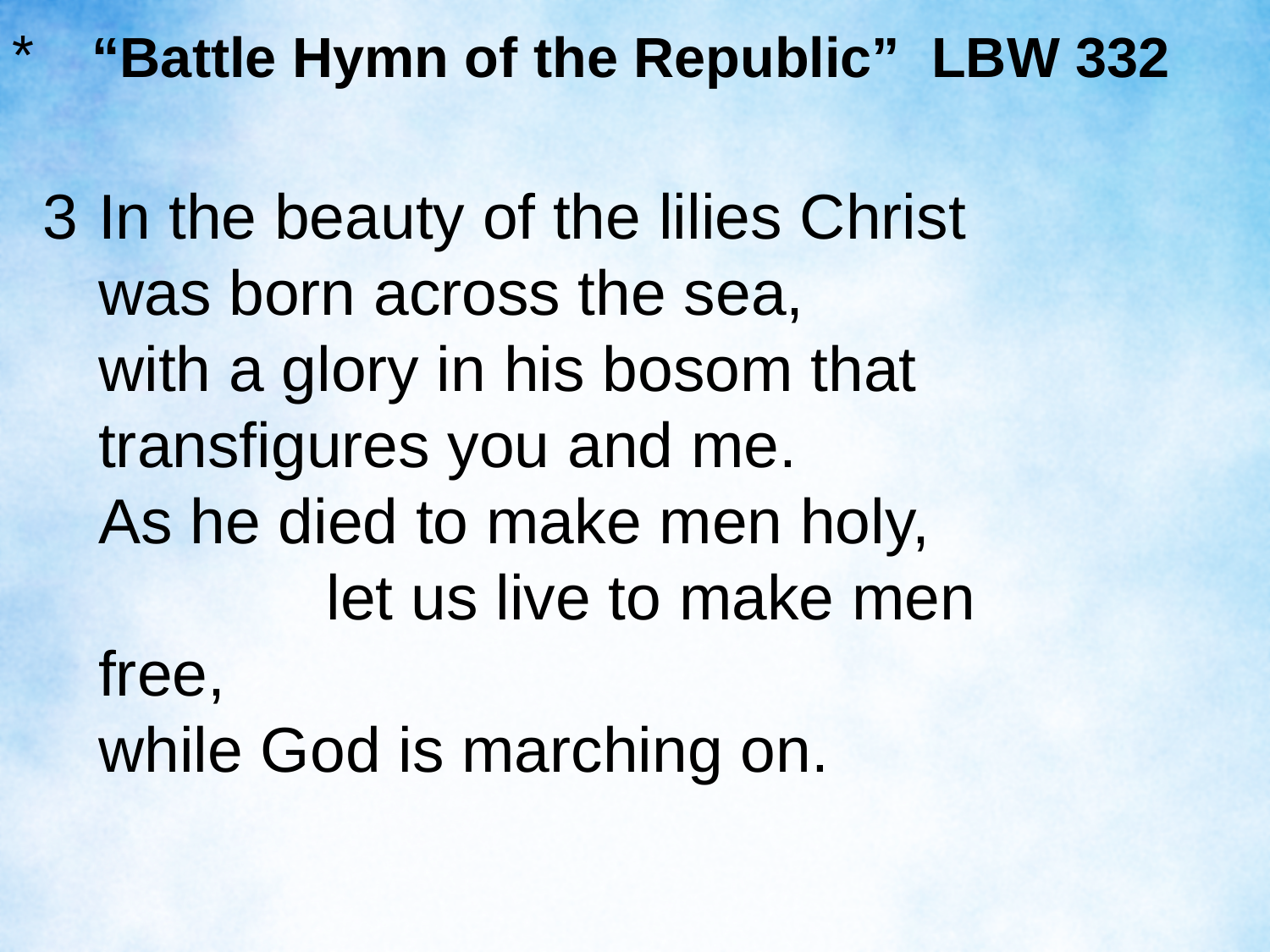

“Battle Hymn of the Republic”  LBW 332
3	In the beauty of the lilies Christ was born across the sea,
	with a glory in his bosom that transfigures you and me.
	As he died to make men holy,                     let us live to make men free,
	while God is marching on.